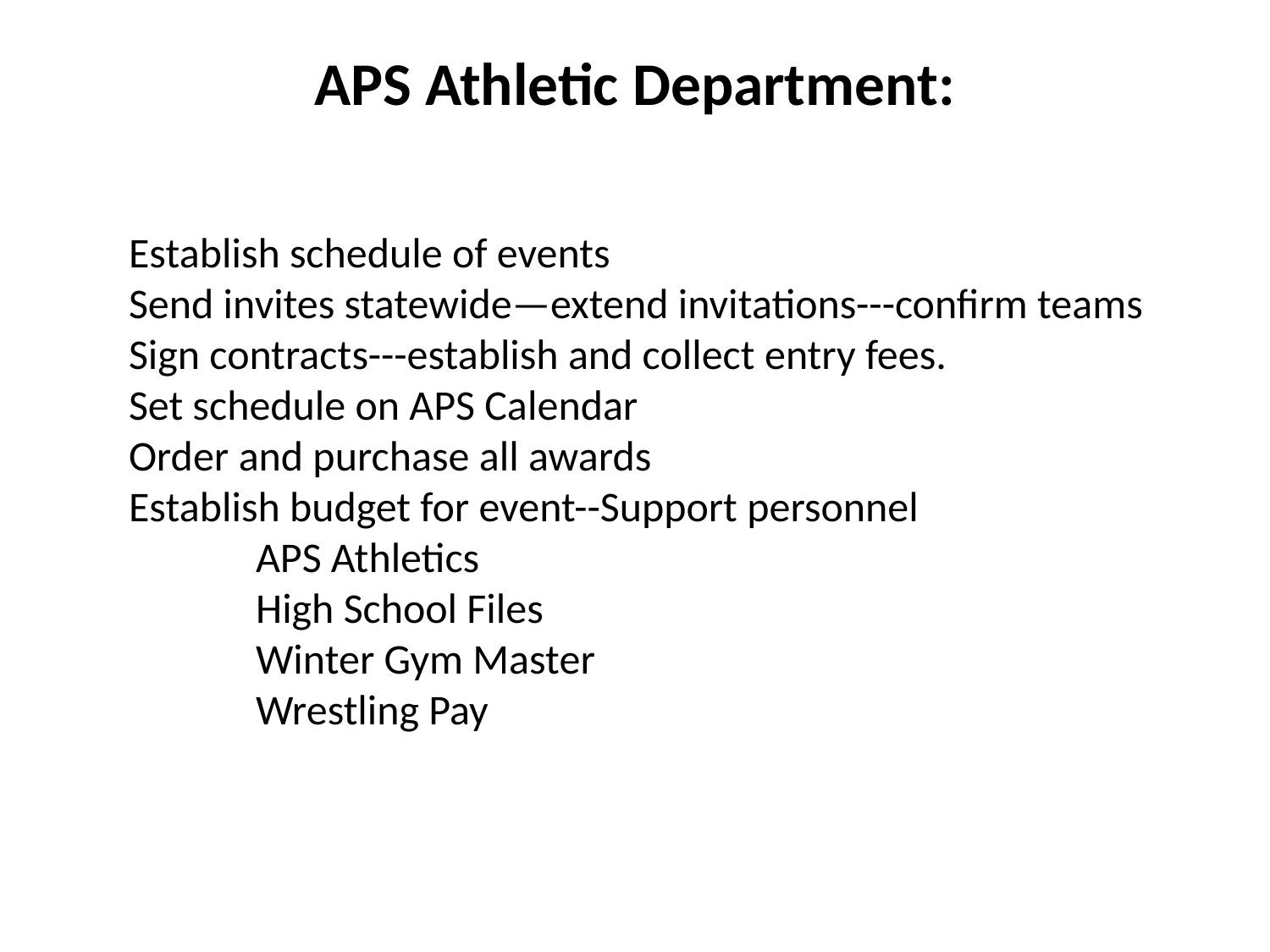

# APS Athletic Department:
	Establish schedule of events
	Send invites statewide—extend invitations---confirm teams
	Sign contracts---establish and collect entry fees.
	Set schedule on APS Calendar
	Order and purchase all awards
	Establish budget for event--Support personnel
		APS Athletics
		High School Files
		Winter Gym Master
		Wrestling Pay